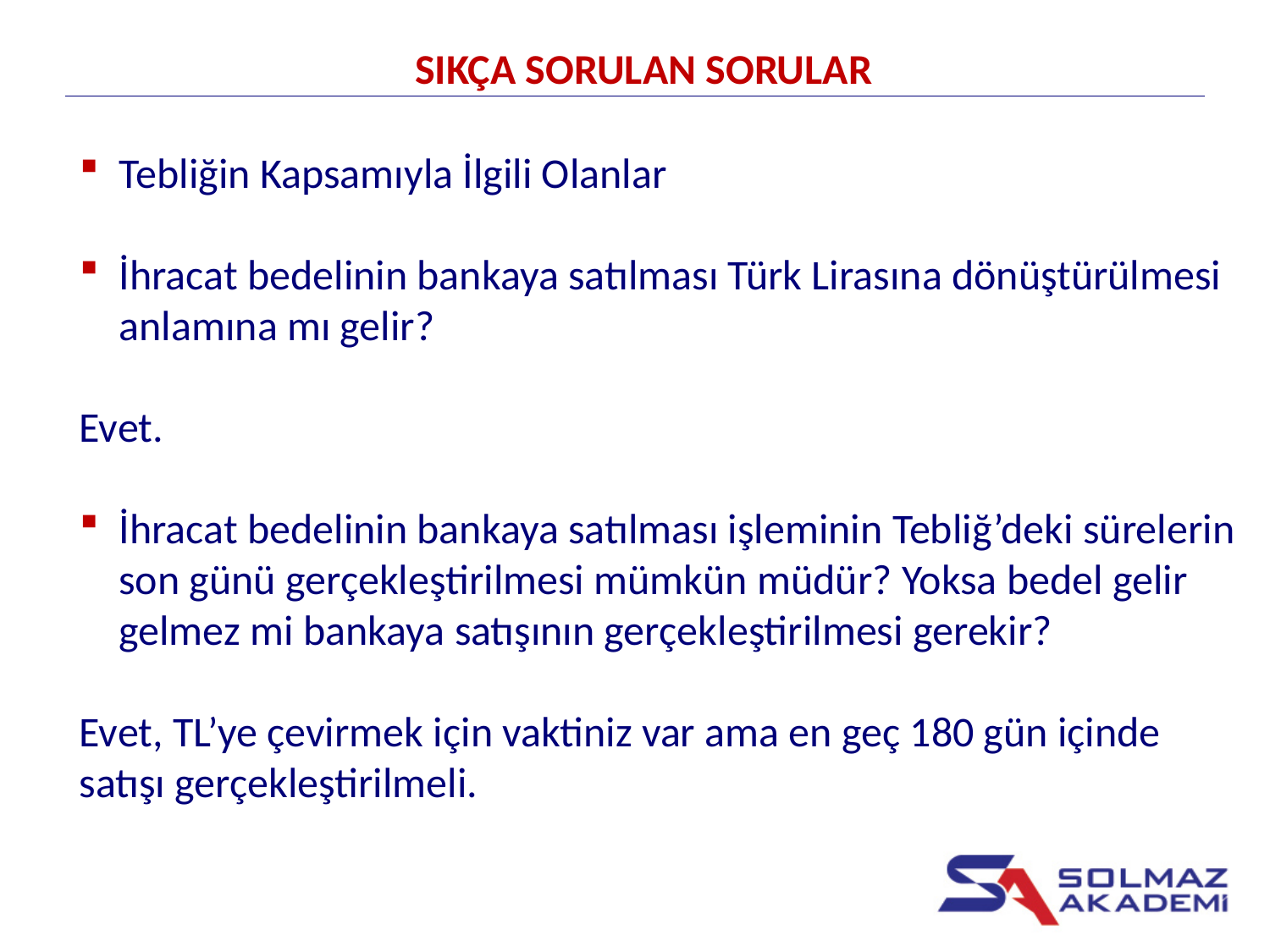

SIKÇA SORULAN SORULAR
Tebliğin Kapsamıyla İlgili Olanlar

İhracat bedelinin bankaya satılması Türk Lirasına dönüştürülmesi anlamına mı gelir?

Evet.

İhracat bedelinin bankaya satılması işleminin Tebliğ’deki sürelerin son günü gerçekleştirilmesi mümkün müdür? Yoksa bedel gelir gelmez mi bankaya satışının gerçekleştirilmesi gerekir?

Evet, TL’ye çevirmek için vaktiniz var ama en geç 180 gün içinde satışı gerçekleştirilmeli.